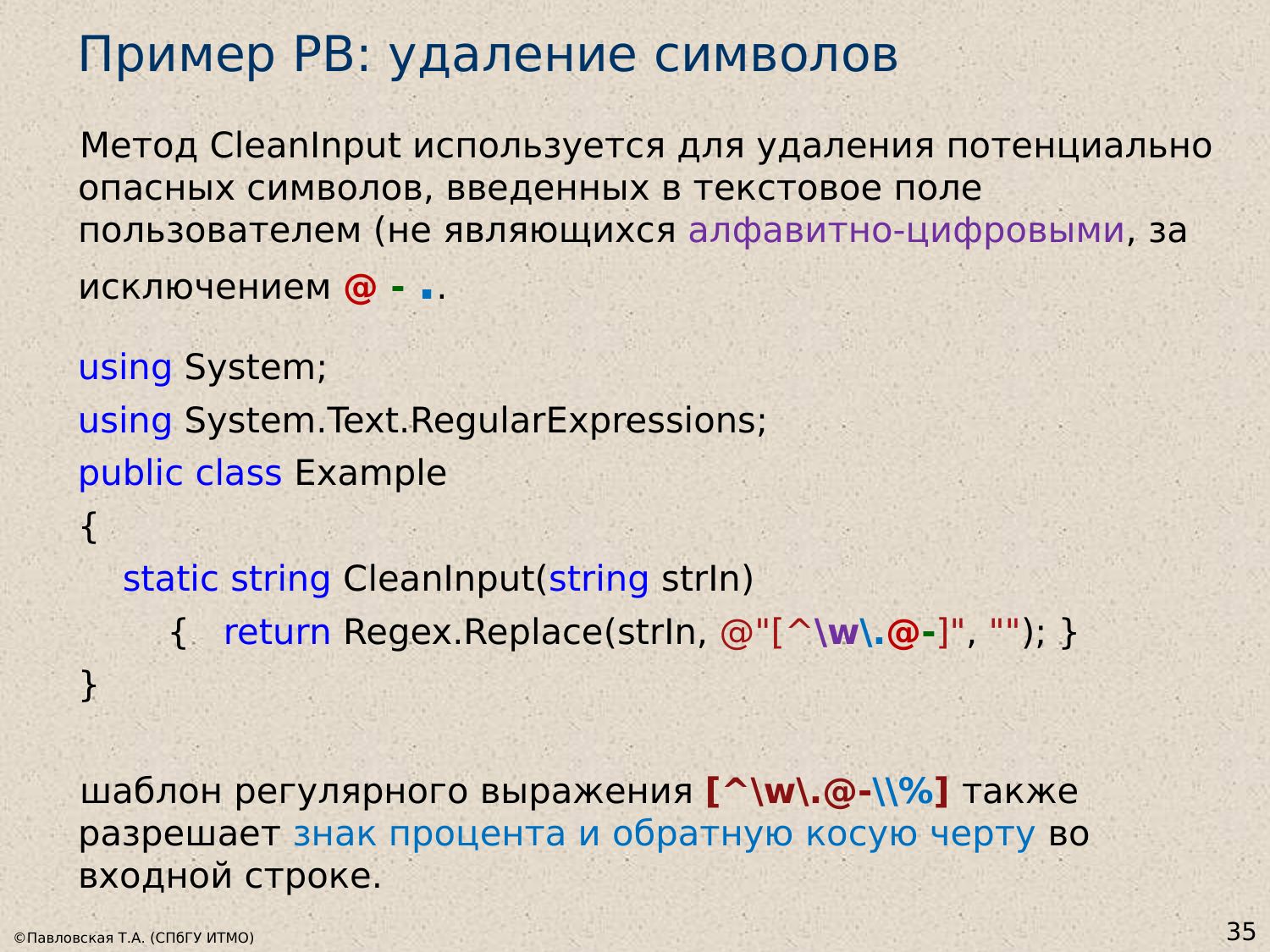

# Пример РВ: удаление символов
Метод CleanInput используется для удаления потенциально опасных символов, введенных в текстовое поле пользователем (не являющихся алфавитно-цифровыми, за исключением @ - ..

using System;
using System.Text.RegularExpressions;
public class Example
{
    static string CleanInput(string strIn)
        {   return Regex.Replace(strIn, @"[^\w\.@-]", ""); }
}

шаблон регулярного выражения [^\w\.@-\\%] также разрешает знак процента и обратную косую черту во входной строке.
35
©Павловская Т.А. (СПбГУ ИТМО)